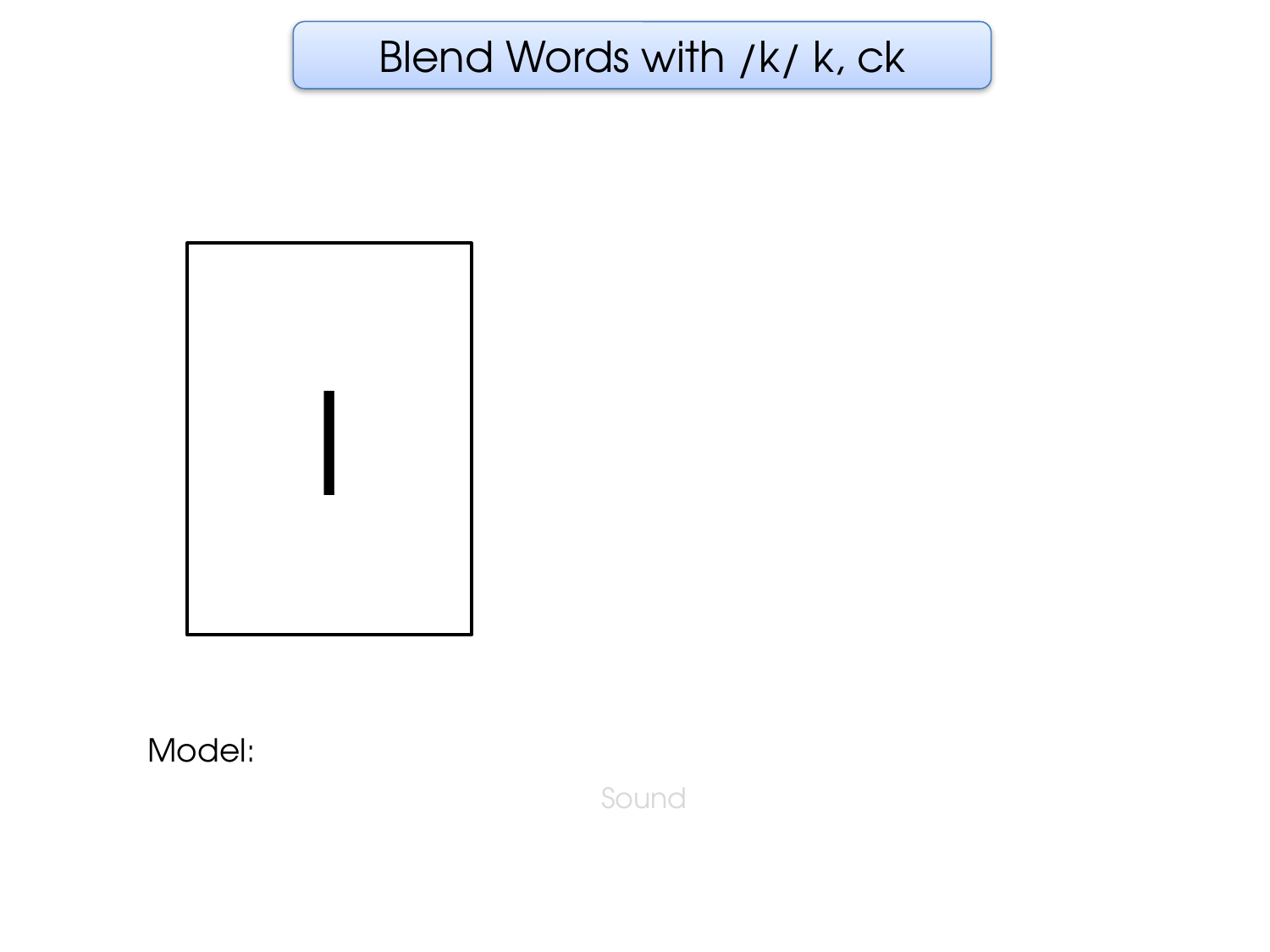

Blend Words with /k/ k, ck
l

Model:
Sound